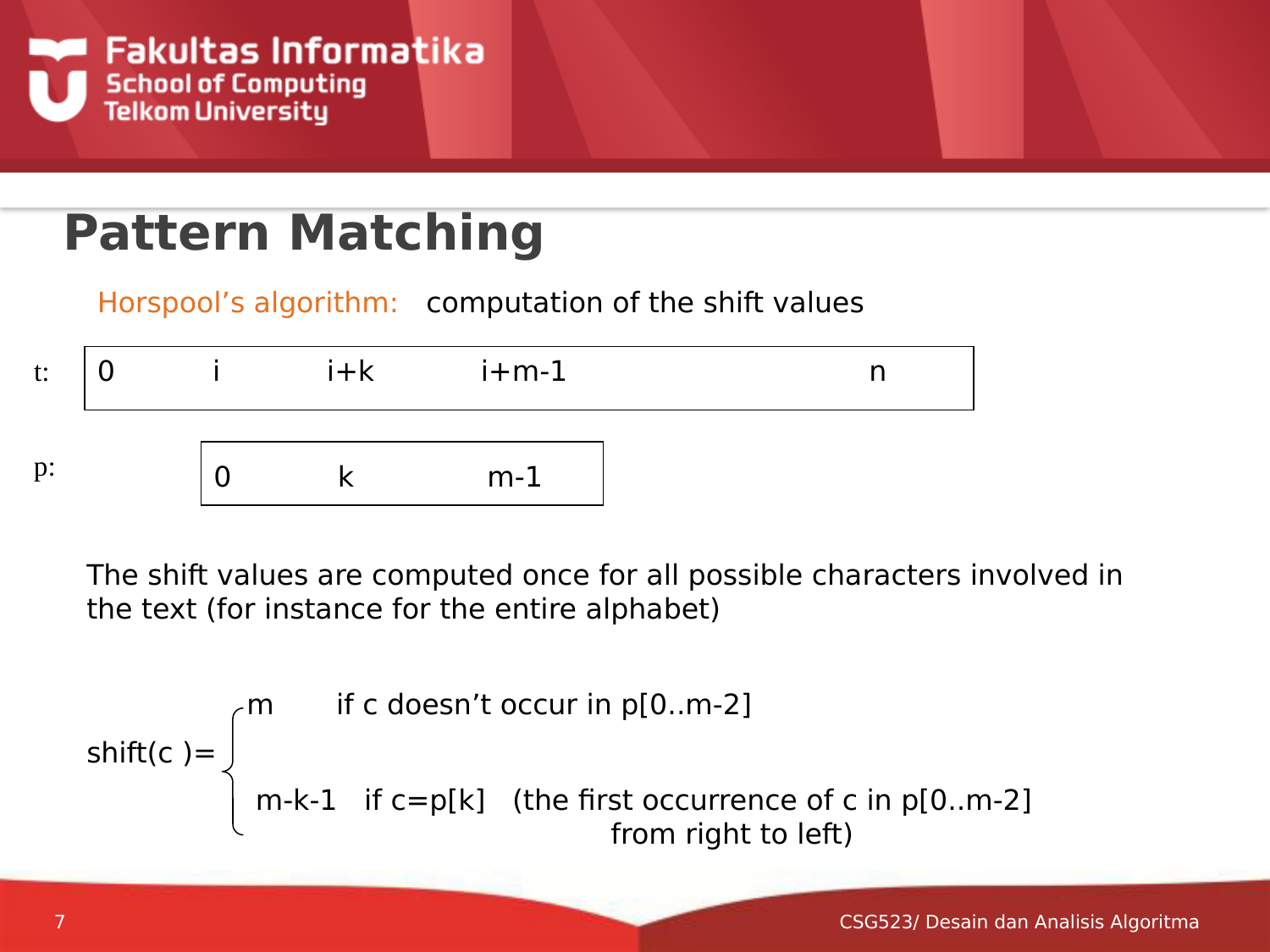

# Pattern Matching
Horspool’s algorithm:   computation of the shift values
t:
0           i            i+k            i+m-1                                  n

p:

0            k               m-1
The shift values are computed once for all possible characters involved in the text (for instance for the entire alphabet)

                  m       if c doesn’t occur in p[0..m-2]
shift(c )=
                   m-k-1   if c=p[k]   (the first occurrence of c in p[0..m-2]    			         from right to left)

CSG523/ Desain dan Analisis Algoritma
7